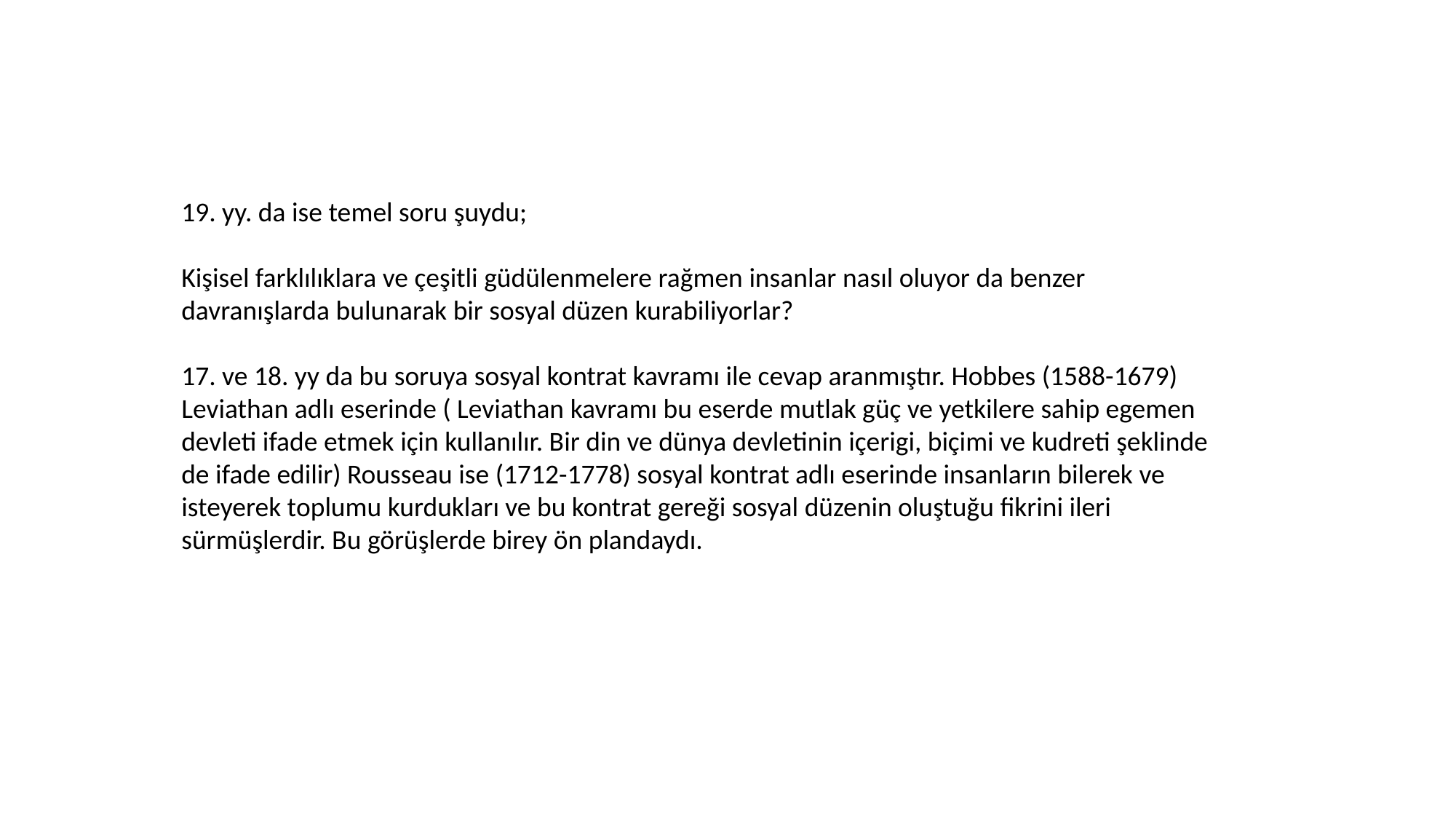

19. yy. da ise temel soru şuydu;

Kişisel farklılıklara ve çeşitli güdülenmelere rağmen insanlar nasıl oluyor da benzer davranışlarda bulunarak bir sosyal düzen kurabiliyorlar?

17. ve 18. yy da bu soruya sosyal kontrat kavramı ile cevap aranmıştır. Hobbes (1588-1679) Leviathan adlı eserinde ( Leviathan kavramı bu eserde mutlak güç ve yetkilere sahip egemen devleti ifade etmek için kullanılır. Bir din ve dünya devletinin içerigi, biçimi ve kudreti şeklinde de ifade edilir) Rousseau ise (1712-1778) sosyal kontrat adlı eserinde insanların bilerek ve isteyerek toplumu kurdukları ve bu kontrat gereği sosyal düzenin oluştuğu fikrini ileri sürmüşlerdir. Bu görüşlerde birey ön plandaydı.